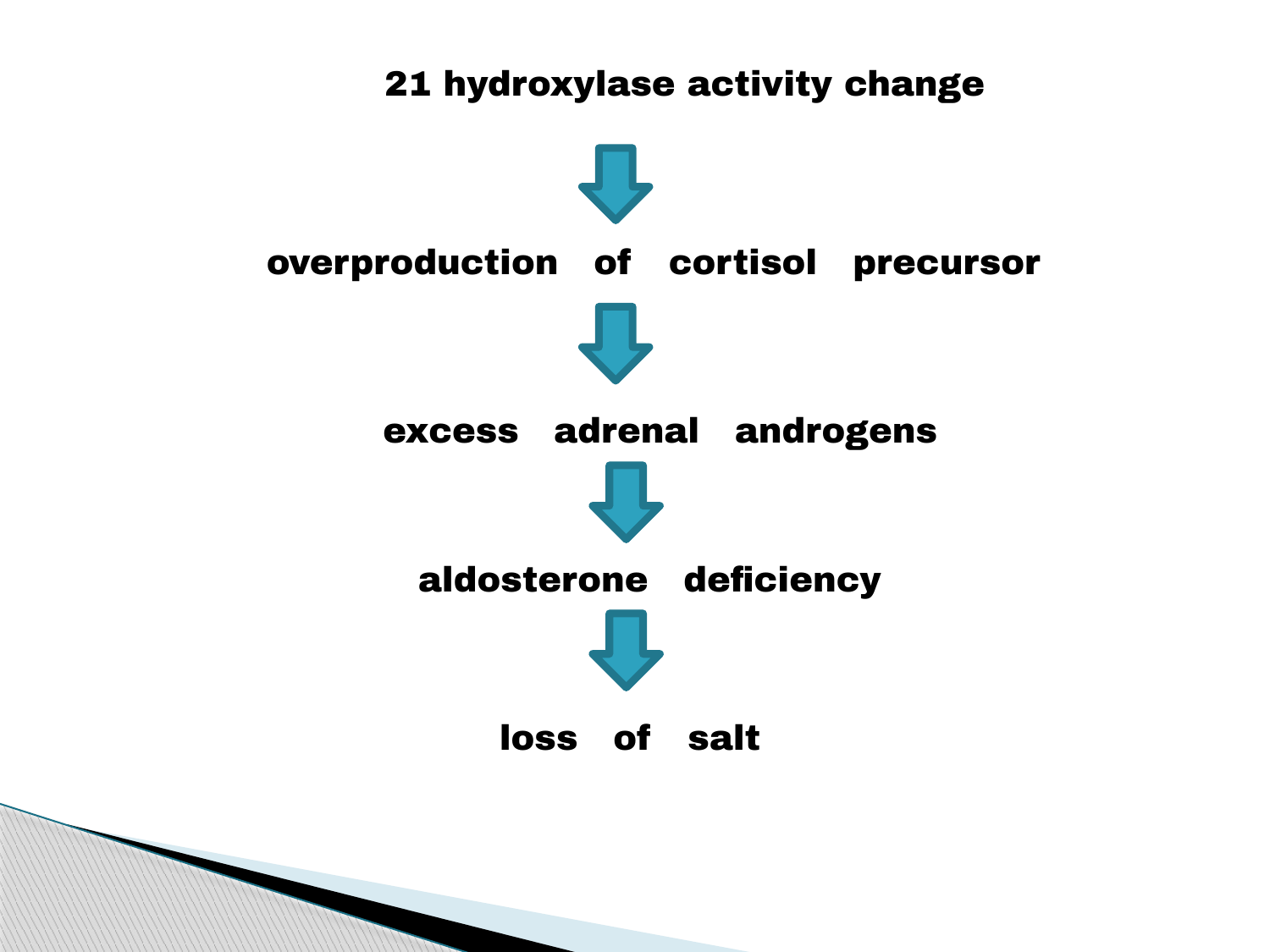

21 hydroxylase activity change

overproduction of cortisol precursor

excess adrenal androgens

aldosterone deficiency

loss of salt